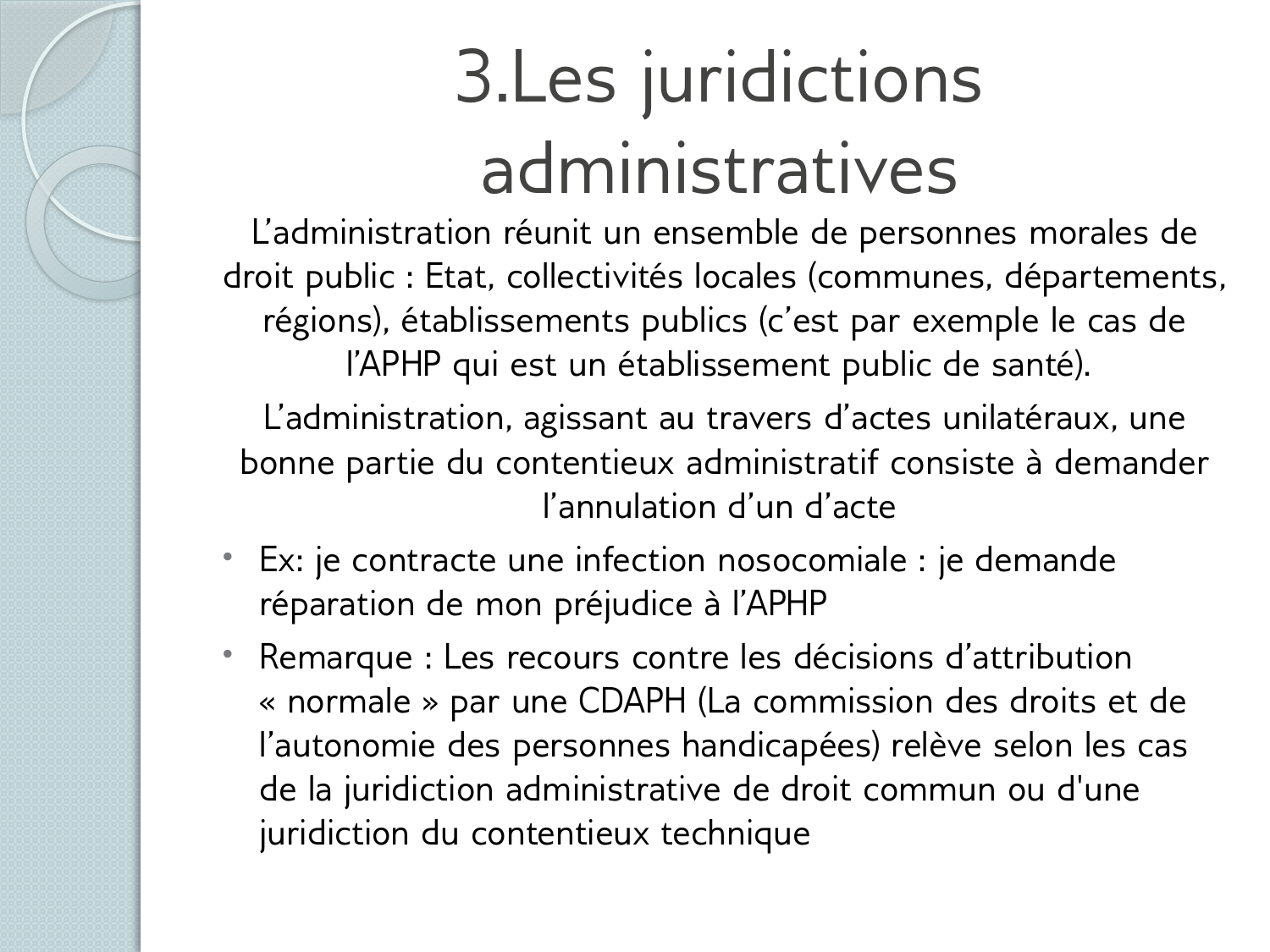

# 3.Les juridictions administratives
L’administration réunit un ensemble de personnes morales de droit public : Etat, collectivités locales (communes, départements, régions), établissements publics (c’est par exemple le cas de l’APHP qui est un établissement public de santé).
L’administration, agissant au travers d’actes unilatéraux, une bonne partie du contentieux administratif consiste à demander l’annulation d’un d’acte
Ex: je contracte une infection nosocomiale : je demande réparation de mon préjudice à l’APHP
Remarque : Les recours contre les décisions d’attribution « normale » par une CDAPH (La commission des droits et de l’autonomie des personnes handicapées) relève selon les cas de la juridiction administrative de droit commun ou d'une juridiction du contentieux technique